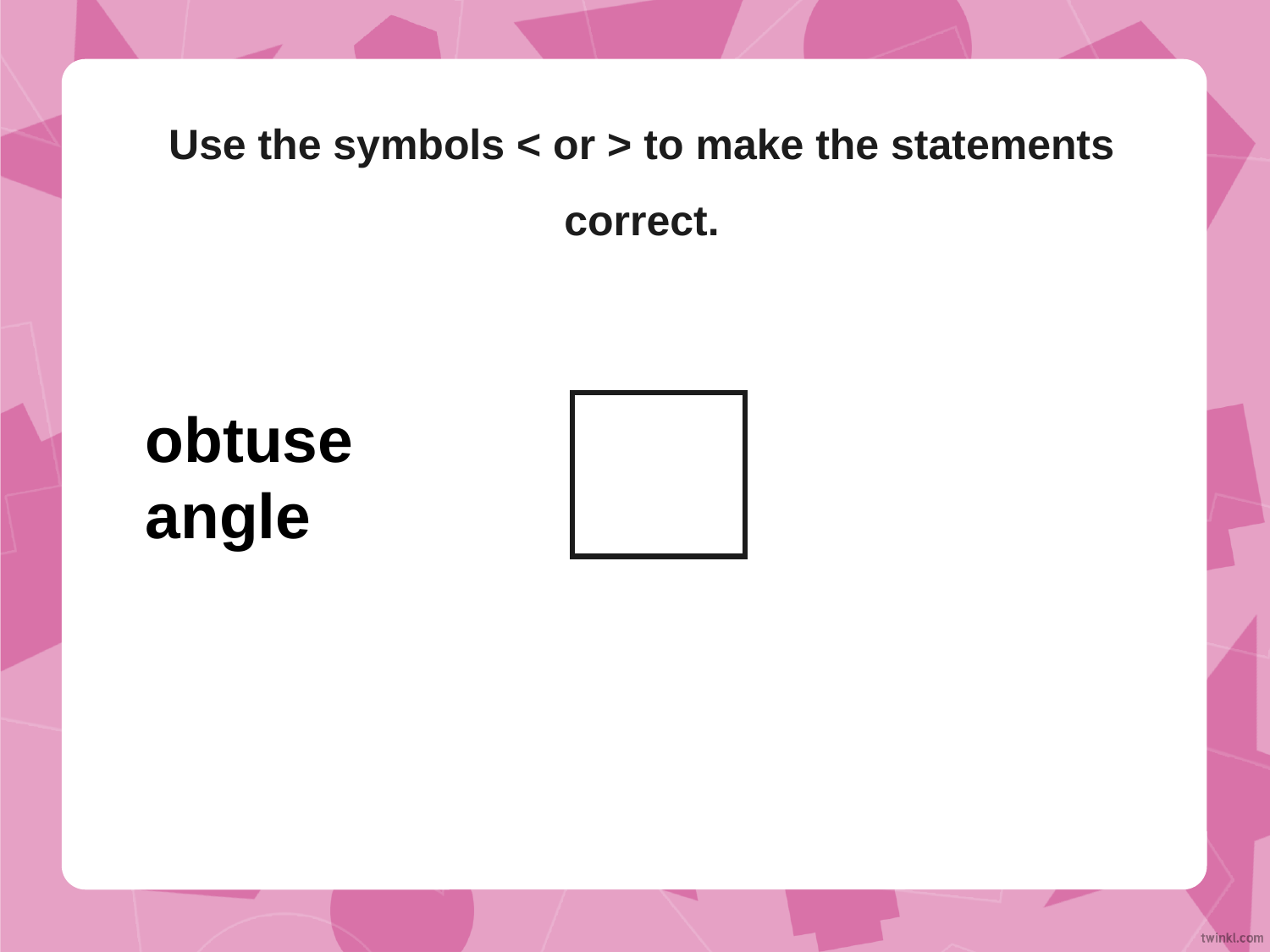

Use the symbols < or > to make the statements correct.
obtuse             90°
angle